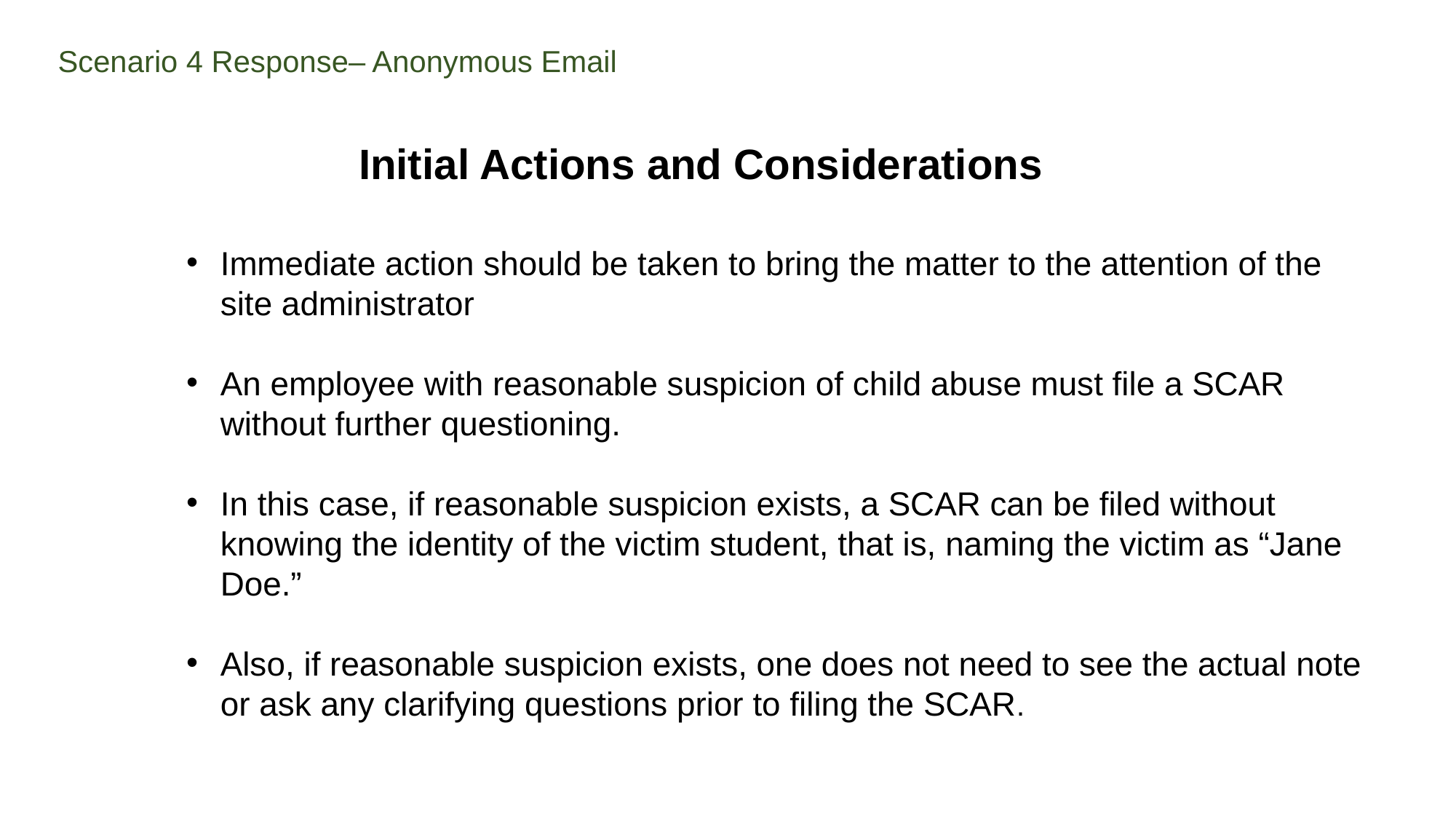

Scenario 4 Response– Anonymous Email

Initial Actions and Considerations

Immediate action should be taken to bring the matter to the attention of the site administrator

An employee with reasonable suspicion of child abuse must file a SCAR without further questioning.

In this case, if reasonable suspicion exists, a SCAR can be filed without knowing the identity of the victim student, that is, naming the victim as “Jane Doe.”

Also, if reasonable suspicion exists, one does not need to see the actual note or ask any clarifying questions prior to filing the SCAR.